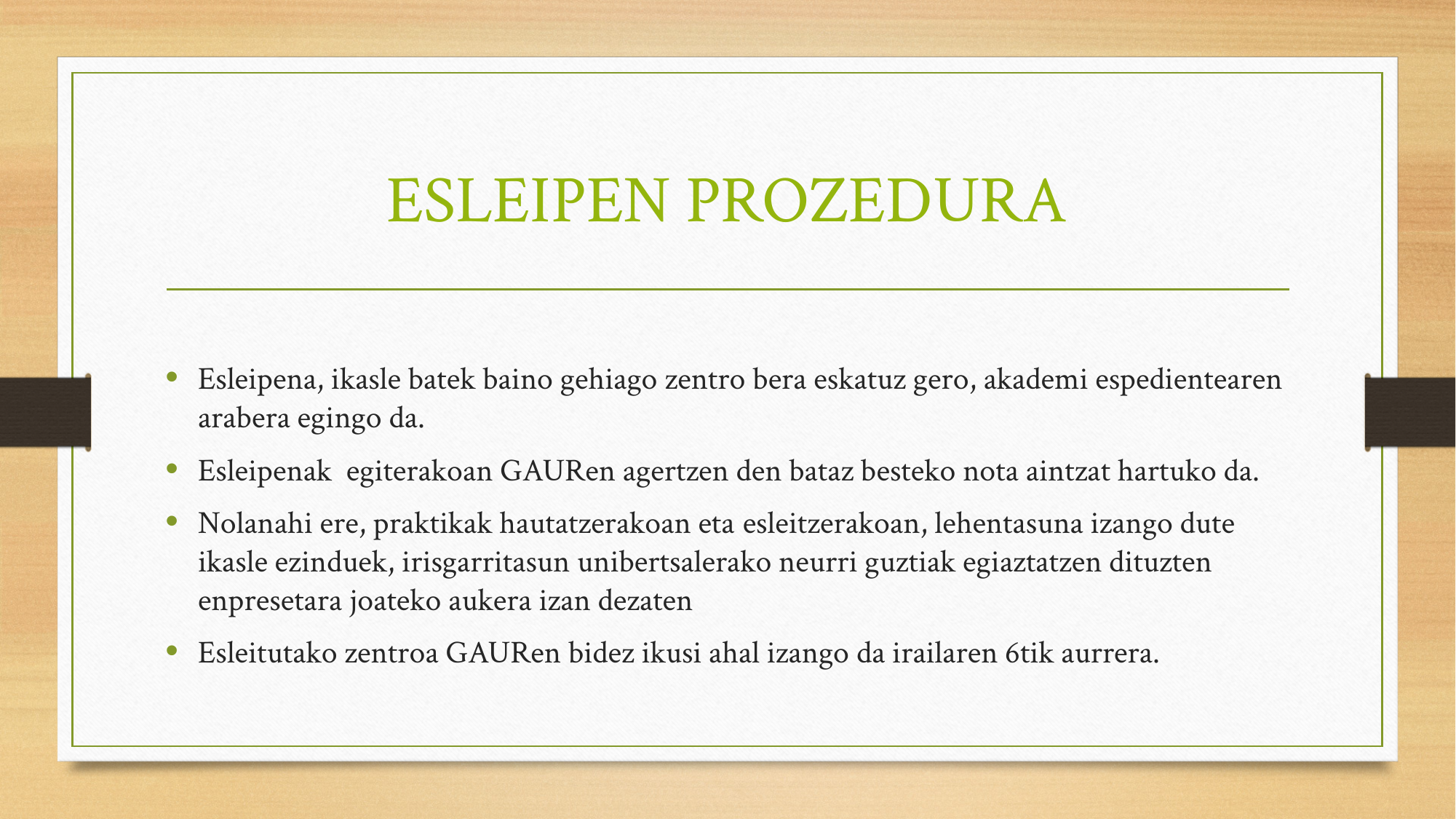

# ESLEIPEN PROZEDURA

Esleipena, ikasle batek baino gehiago zentro bera eskatuz gero, akademi espedientearen arabera egingo da.
Esleipenak  egiterakoan GAURen agertzen den bataz besteko nota aintzat hartuko da.
Nolanahi ere, praktikak hautatzerakoan eta esleitzerakoan, lehentasuna izango dute ikasle ezinduek, irisgarritasun unibertsalerako neurri guztiak egiaztatzen dituzten enpresetara joateko aukera izan dezaten
Esleitutako zentroa GAURen bidez ikusi ahal izango da irailaren 6tik aurrera.